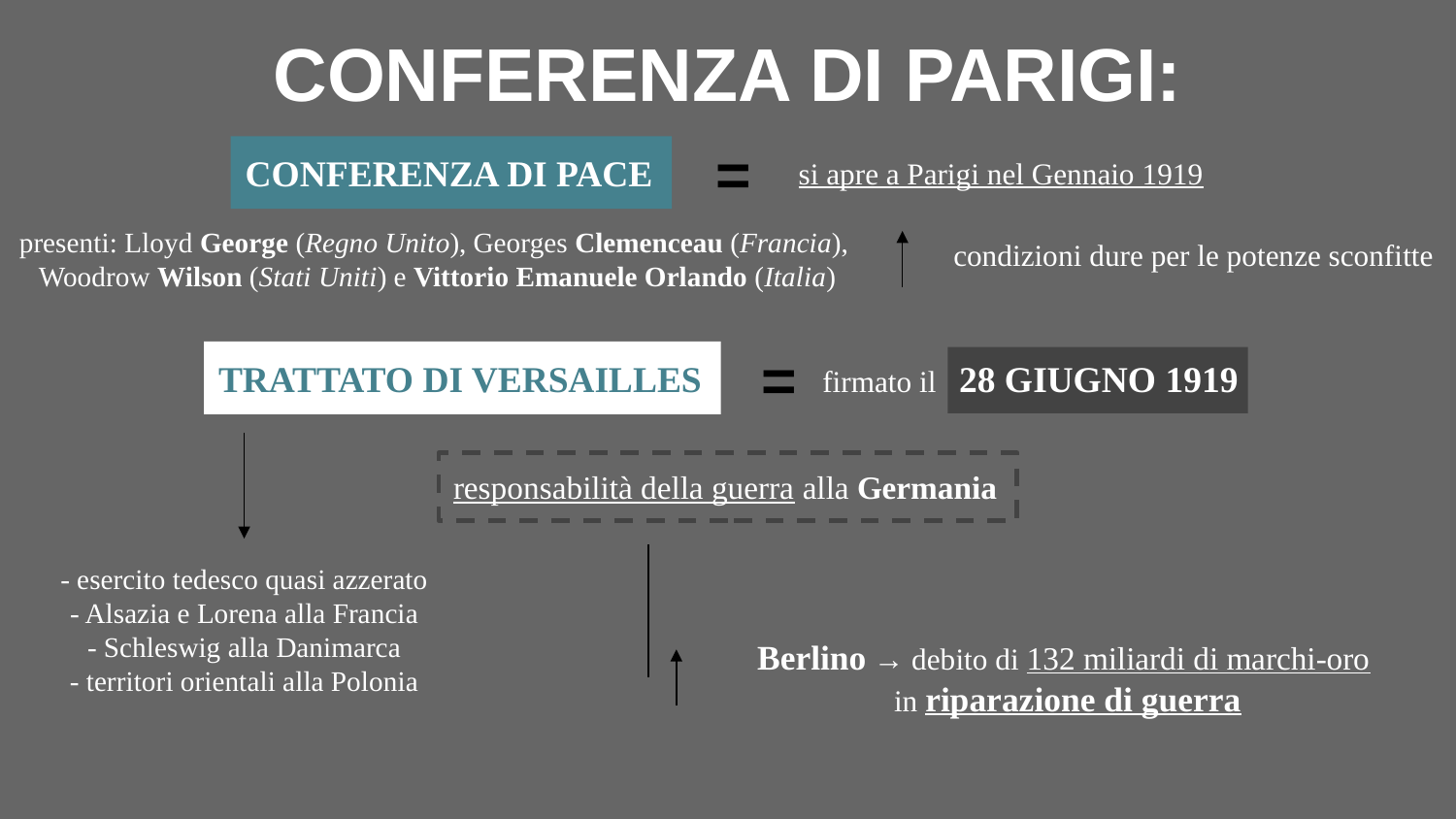

CONFERENZA DI PARIGI:
=
CONFERENZA DI PACE
si apre a Parigi nel Gennaio 1919
presenti: Lloyd George (Regno Unito), Georges Clemenceau (Francia),
Woodrow Wilson (Stati Uniti) e Vittorio Emanuele Orlando (Italia)
condizioni dure per le potenze sconfitte
=
TRATTATO DI VERSAILLES
firmato il   28 GIUGNO 1919

responsabilità della guerra alla Germania
- esercito tedesco quasi azzerato
- Alsazia e Lorena alla Francia
- Schleswig alla Danimarca
- territori orientali alla Polonia
Berlino → debito di 132 miliardi di marchi-oro
in riparazione di guerra